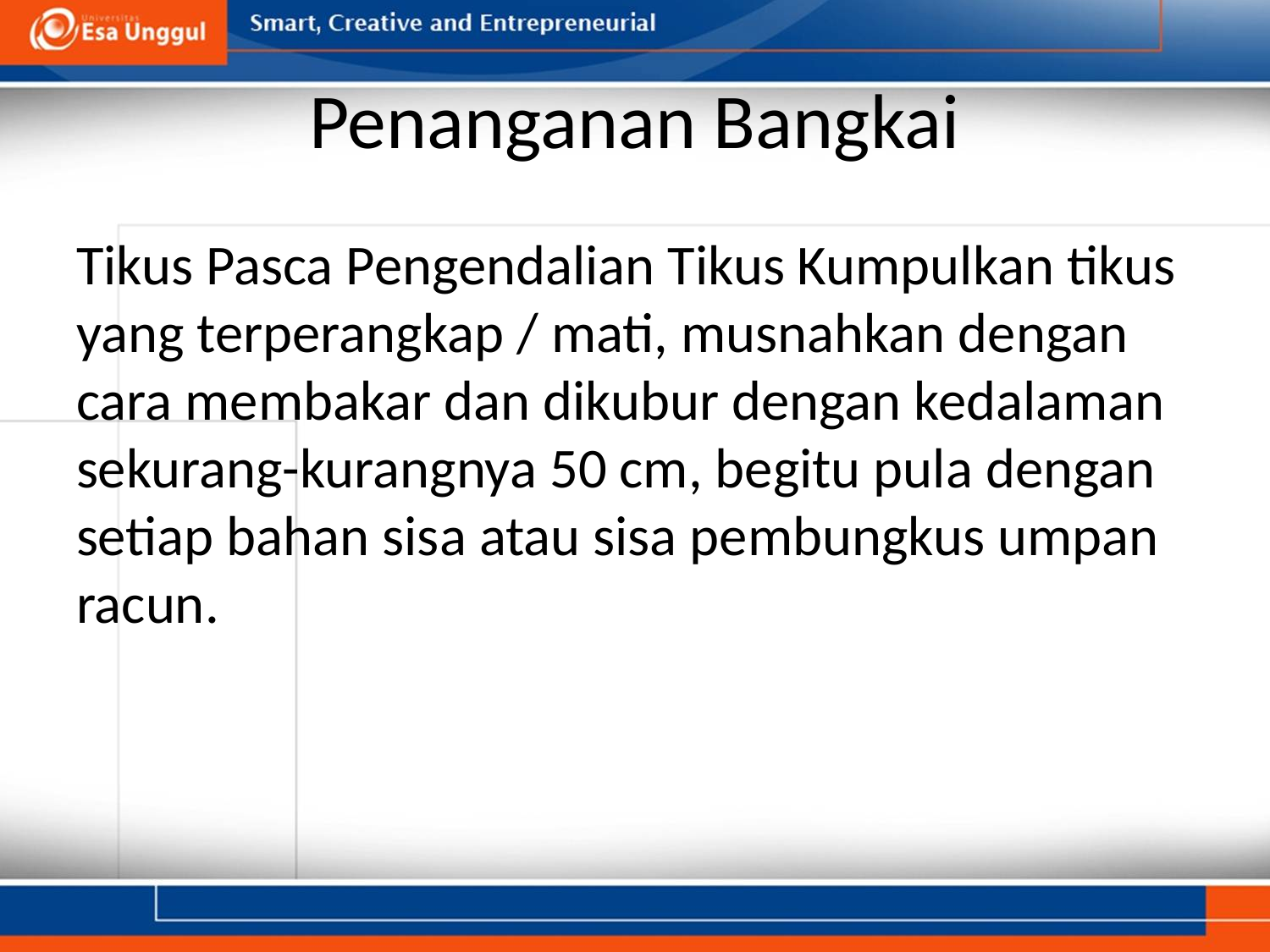

# Penanganan Bangkai
Tikus Pasca Pengendalian Tikus Kumpulkan tikus yang terperangkap / mati, musnahkan dengan cara membakar dan dikubur dengan kedalaman sekurang-kurangnya 50 cm, begitu pula dengan setiap bahan sisa atau sisa pembungkus umpan racun.